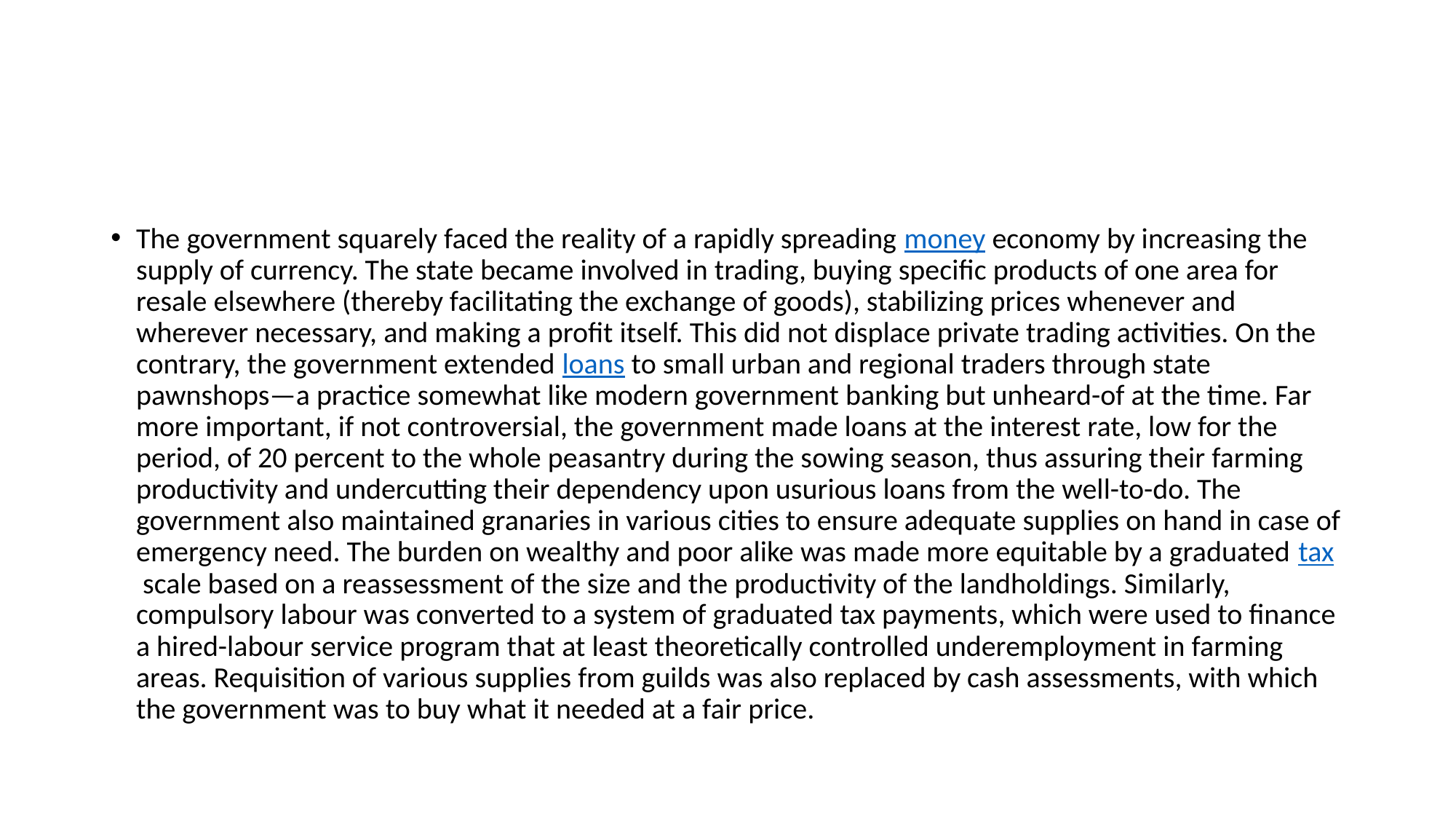

#
The government squarely faced the reality of a rapidly spreading money economy by increasing the supply of currency. The state became involved in trading, buying specific products of one area for resale elsewhere (thereby facilitating the exchange of goods), stabilizing prices whenever and wherever necessary, and making a profit itself. This did not displace private trading activities. On the contrary, the government extended loans to small urban and regional traders through state pawnshops—a practice somewhat like modern government banking but unheard-of at the time. Far more important, if not controversial, the government made loans at the interest rate, low for the period, of 20 percent to the whole peasantry during the sowing season, thus assuring their farming productivity and undercutting their dependency upon usurious loans from the well-to-do. The government also maintained granaries in various cities to ensure adequate supplies on hand in case of emergency need. The burden on wealthy and poor alike was made more equitable by a graduated tax scale based on a reassessment of the size and the productivity of the landholdings. Similarly, compulsory labour was converted to a system of graduated tax payments, which were used to finance a hired-labour service program that at least theoretically controlled underemployment in farming areas. Requisition of various supplies from guilds was also replaced by cash assessments, with which the government was to buy what it needed at a fair price.